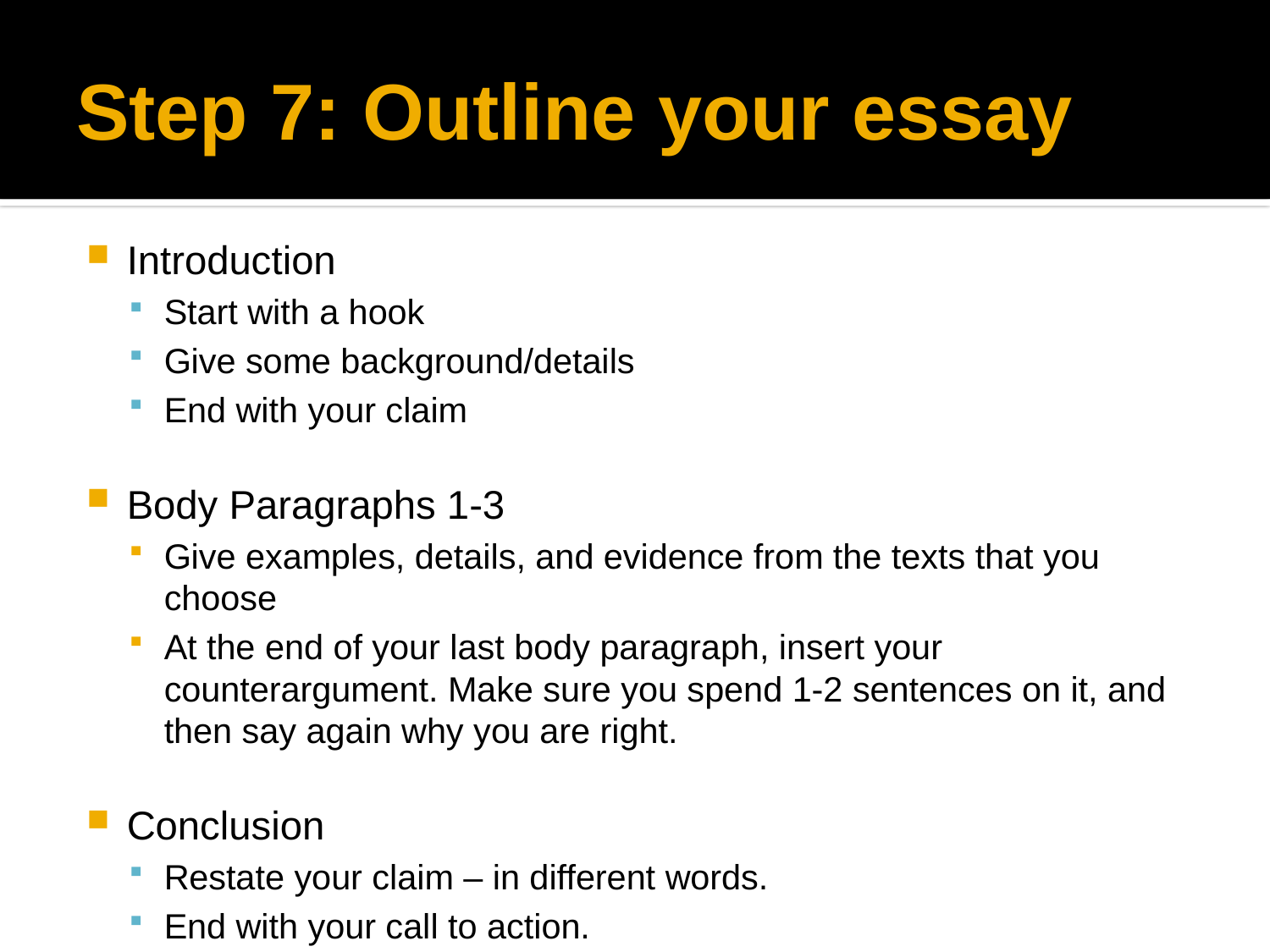

# Step 7: Outline your essay
Introduction
Start with a hook
Give some background/details
End with your claim

Body Paragraphs 1-3
Give examples, details, and evidence from the texts that you choose
At the end of your last body paragraph, insert your counterargument. Make sure you spend 1-2 sentences on it, and then say again why you are right.

Conclusion
Restate your claim – in different words.
End with your call to action.